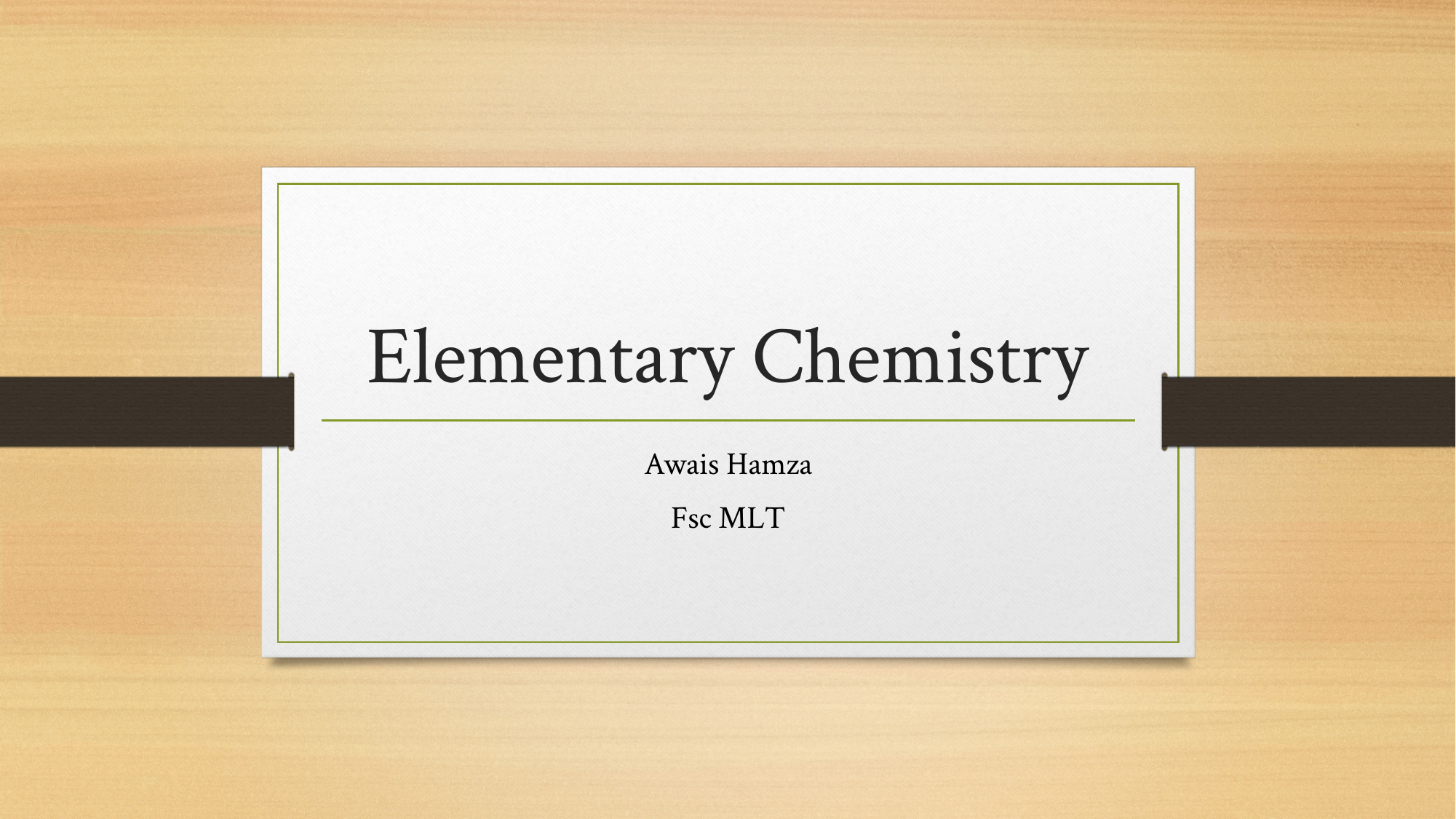

# Elementary Chemistry
Awais Hamza
Fsc MLT